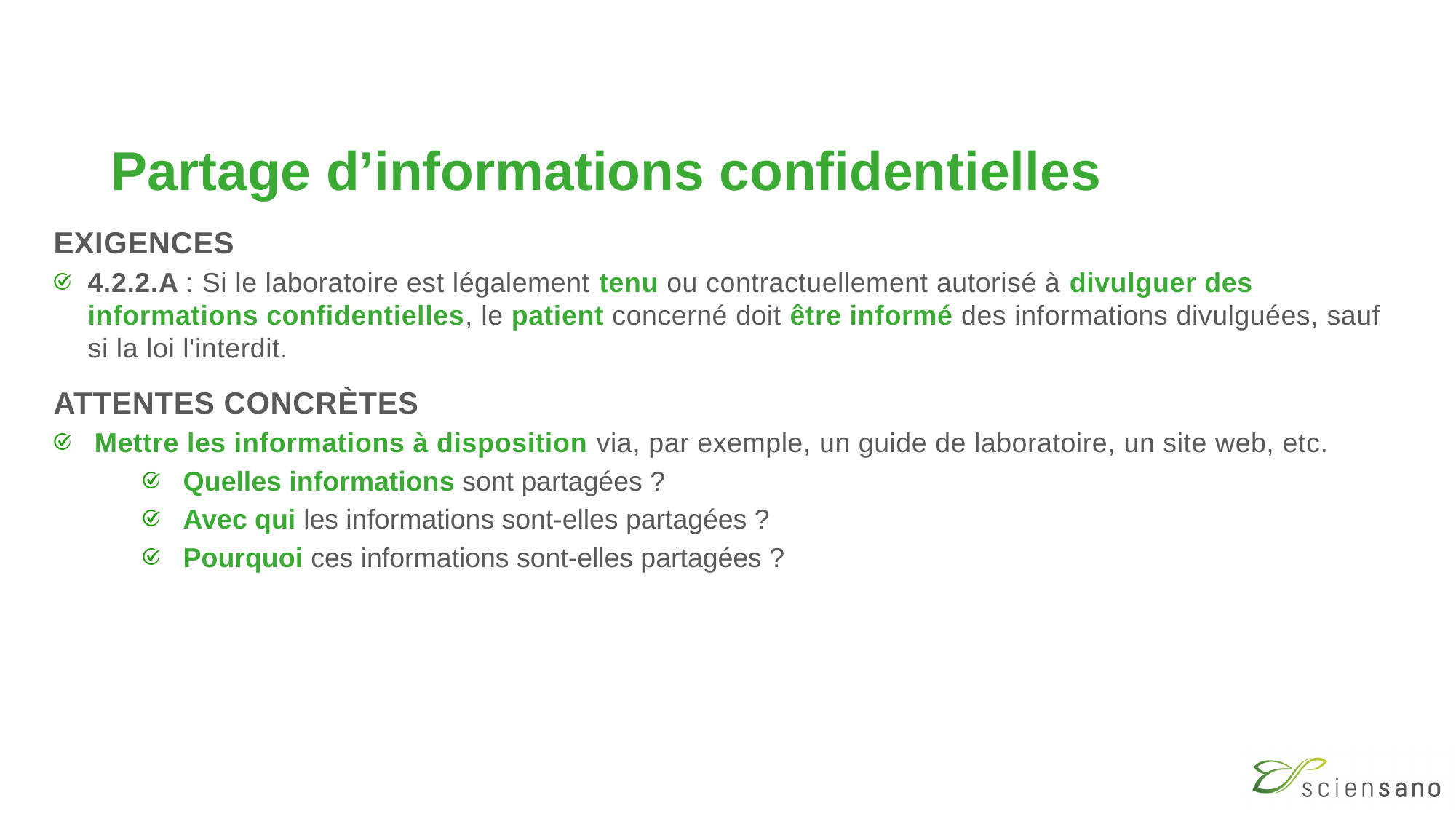

# Partage d’informations confidentielles
EXIGENCES
4.2.2.A : Si le laboratoire est légalement tenu ou contractuellement autorisé à divulguer des informations confidentielles, le patient concerné doit être informé des informations divulguées, sauf si la loi l'interdit.

ATTENTES CONCRÈTES
Mettre les informations à disposition via, par exemple, un guide de laboratoire, un site web, etc.
Quelles informations sont partagées ?
Avec qui les informations sont-elles partagées ?
Pourquoi ces informations sont-elles partagées ?